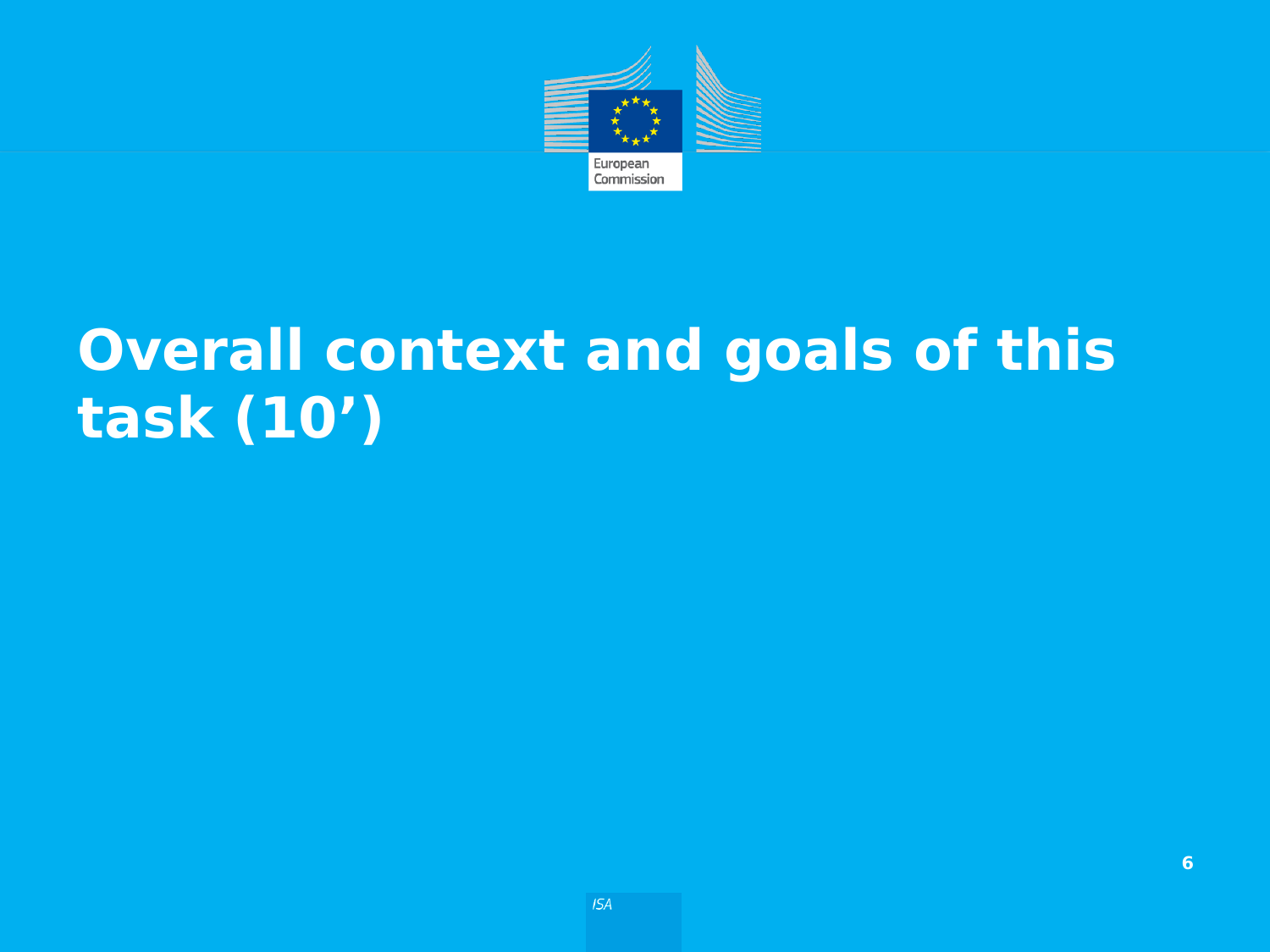

# Overall context and goals of this task (10’)
6